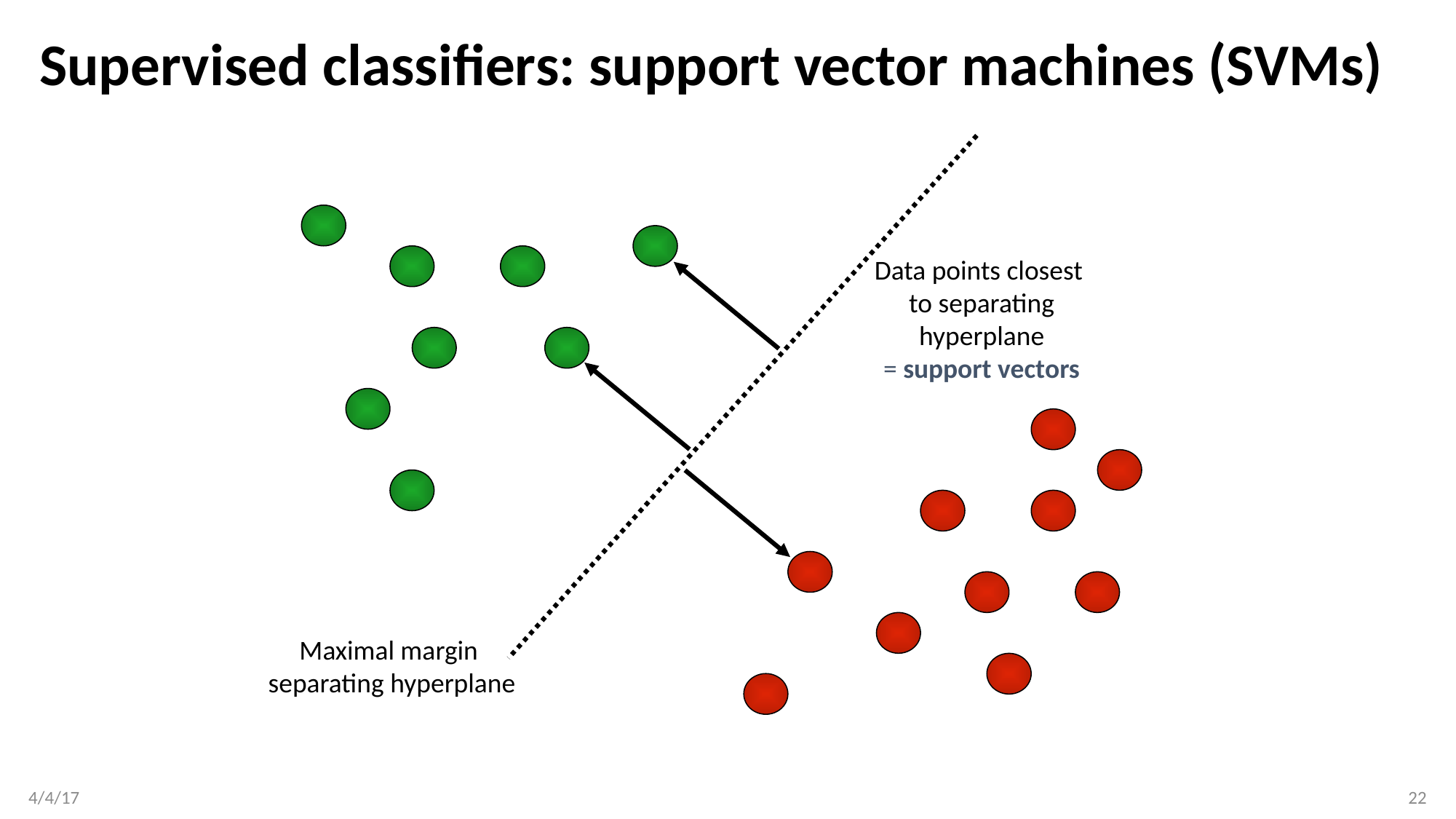

# Supervised classifiers: support vector machines (SVMs)

Data points closest
to separating
hyperplane
= support vectors

Maximal margin
separating hyperplane

4/4/17
22